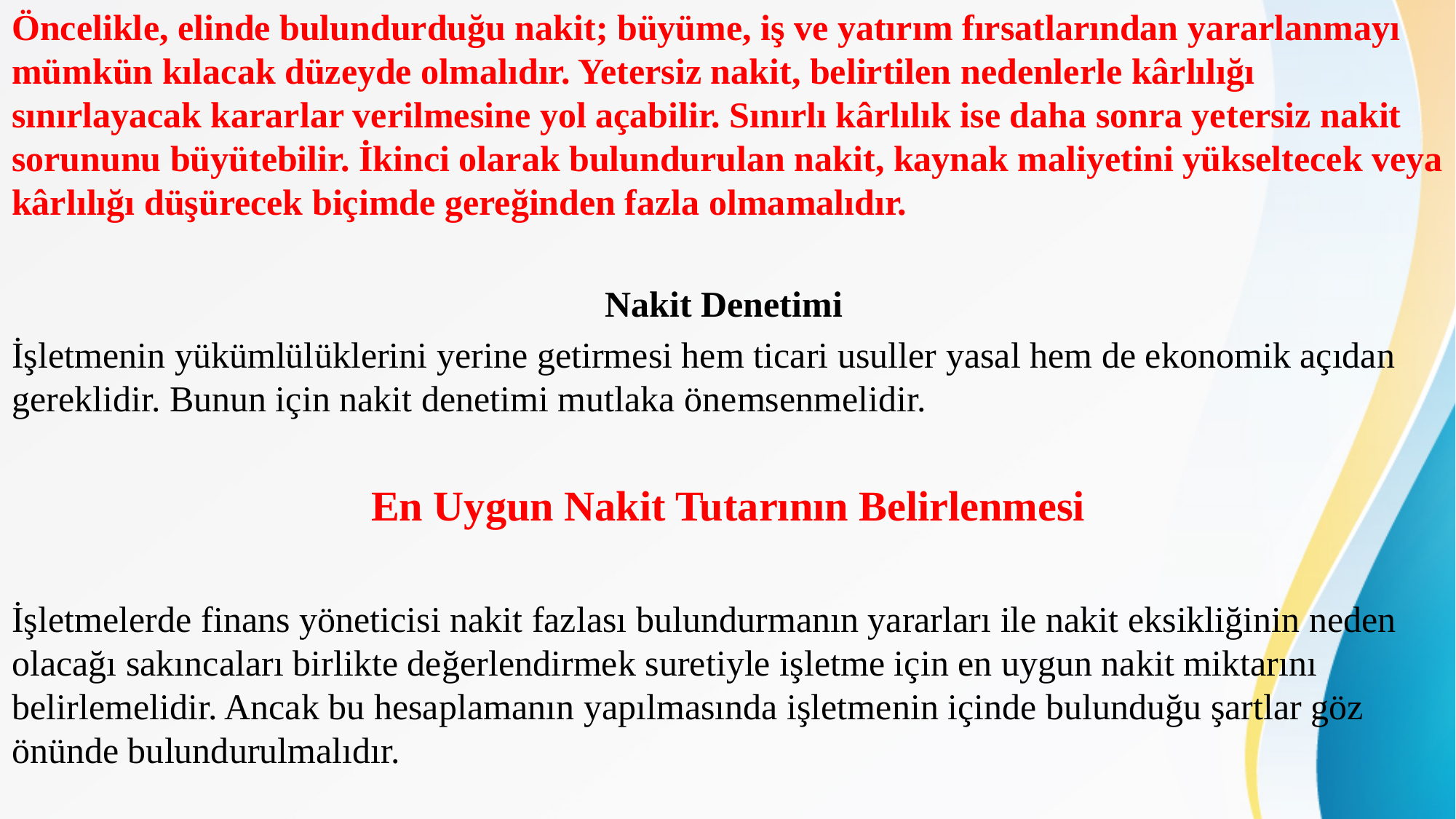

Öncelikle, elinde bulundurduğu nakit; büyüme, iş ve yatırım fırsatlarından yararlanmayı mümkün kılacak düzeyde olmalıdır. Yetersiz nakit, belirtilen nedenlerle kârlılığı sınırlayacak kararlar verilmesine yol açabilir. Sınırlı kârlılık ise daha sonra yetersiz nakit sorununu büyütebilir. İkinci olarak bulundurulan nakit, kaynak maliyetini yükseltecek veya kârlılığı düşürecek biçimde gereğinden fazla olmamalıdır.

Nakit Denetimi
İşletmenin yükümlülüklerini yerine getirmesi hem ticari usuller yasal hem de ekonomik açıdan gereklidir. Bunun için nakit denetimi mutlaka önemsenmelidir.

En Uygun Nakit Tutarının Belirlenmesi

İşletmelerde finans yöneticisi nakit fazlası bulundurmanın yararları ile nakit eksikliğinin neden olacağı sakıncaları birlikte değerlendirmek suretiyle işletme için en uygun nakit miktarını belirlemelidir. Ancak bu hesaplamanın yapılmasında işletmenin içinde bulunduğu şartlar göz önünde bulundurulmalıdır.